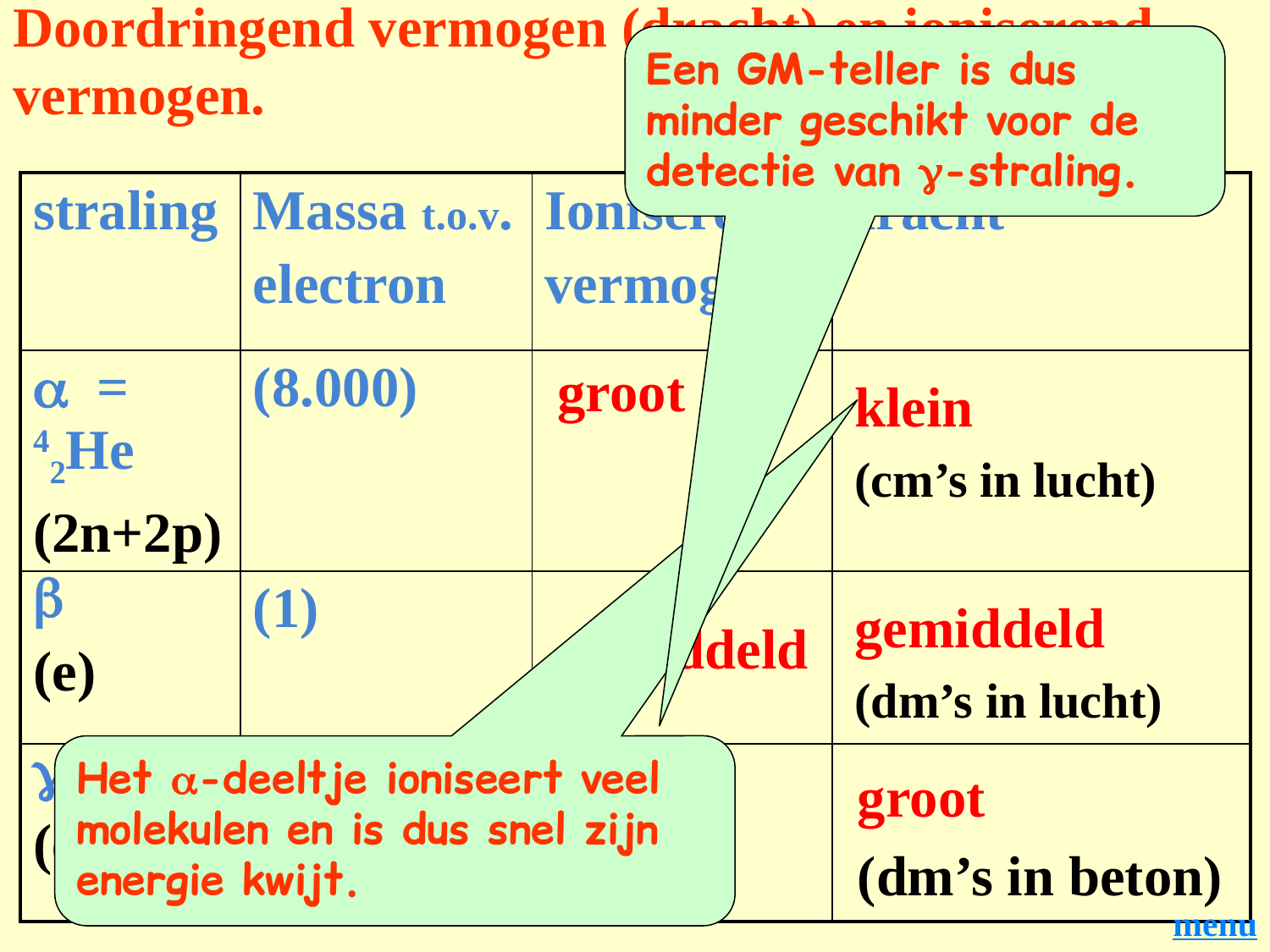

# Doordringend vermogen (dracht) en ioniserend vermogen.
Een GM-teller is dus minder geschikt voor de detectie van γ-straling.
| straling | Massa t.o.v. electron | Ioniserend vermogen | dracht |
| --- | --- | --- | --- |
| α = 42He (2n+2p) | (8.000) |  |  |
| β (e) | (1) |  |  |
| γ (e.m.) | (10-30) |  |  |
groot
klein
(cm’s in lucht)
gemiddeld
(dm’s in lucht)
gemiddeld
Het α-deeltje ioniseert veel molekulen en is dus snel zijn energie kwijt.
groot
(dm’s in beton)
klein
menu